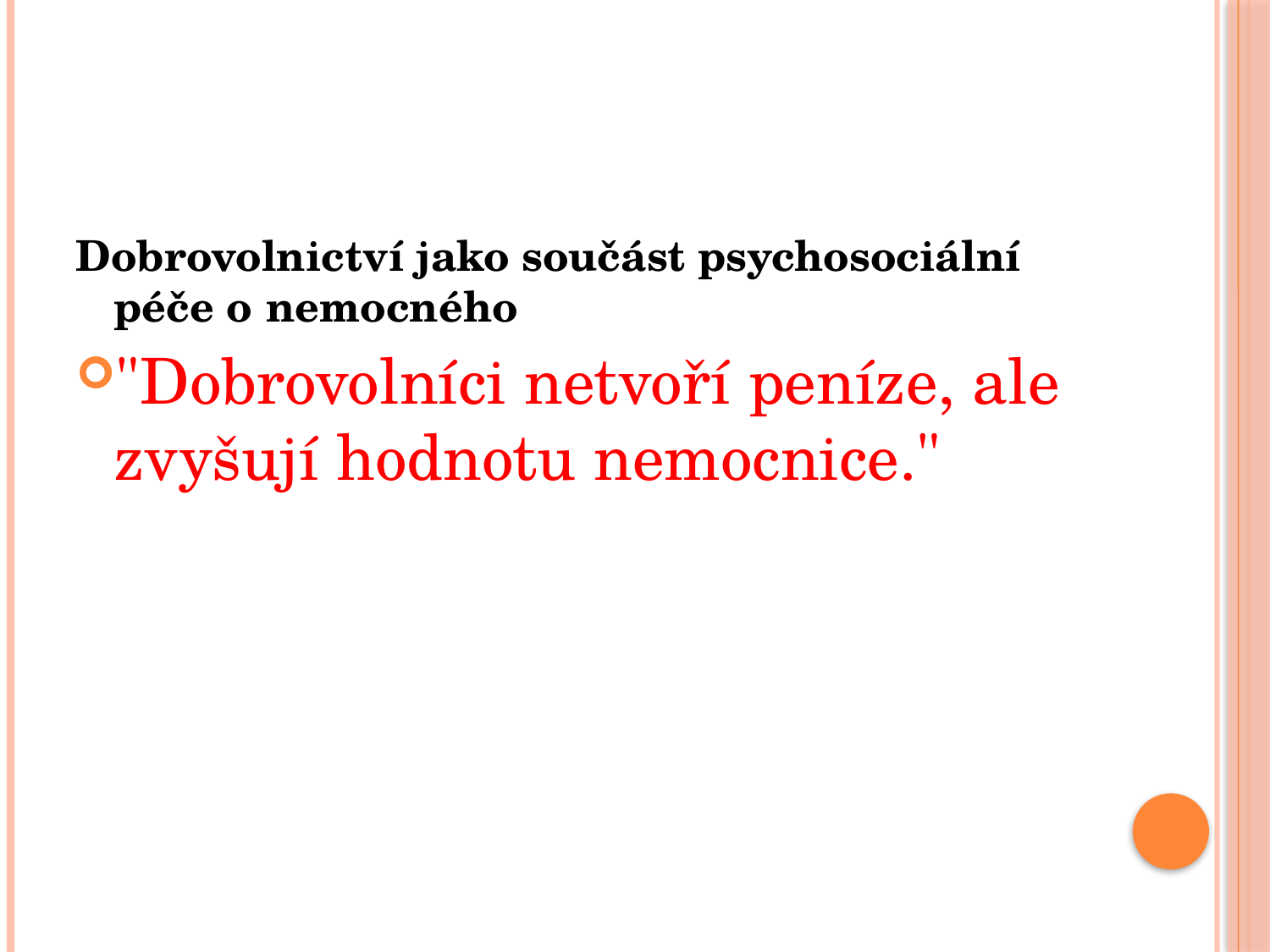

Dobrovolnictví jako součást psychosociální péče o nemocného
"Dobrovolníci netvoří peníze, ale zvyšují hodnotu nemocnice."